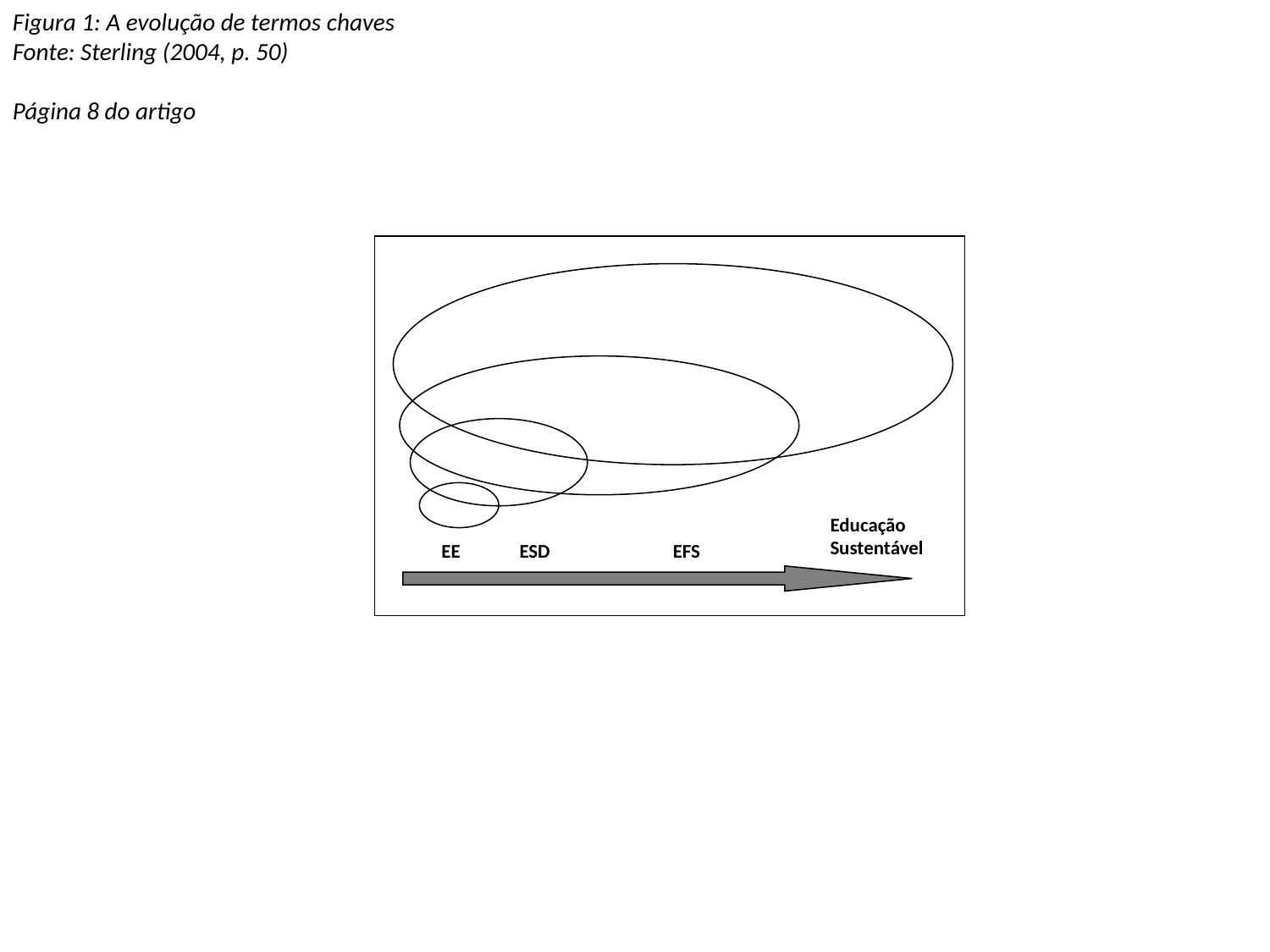

Figura 1: A evolução de termos chaves
Fonte: Sterling (2004, p. 50)

Página 8 do artigo

Educação Sustentável
EE
ESD
EFS